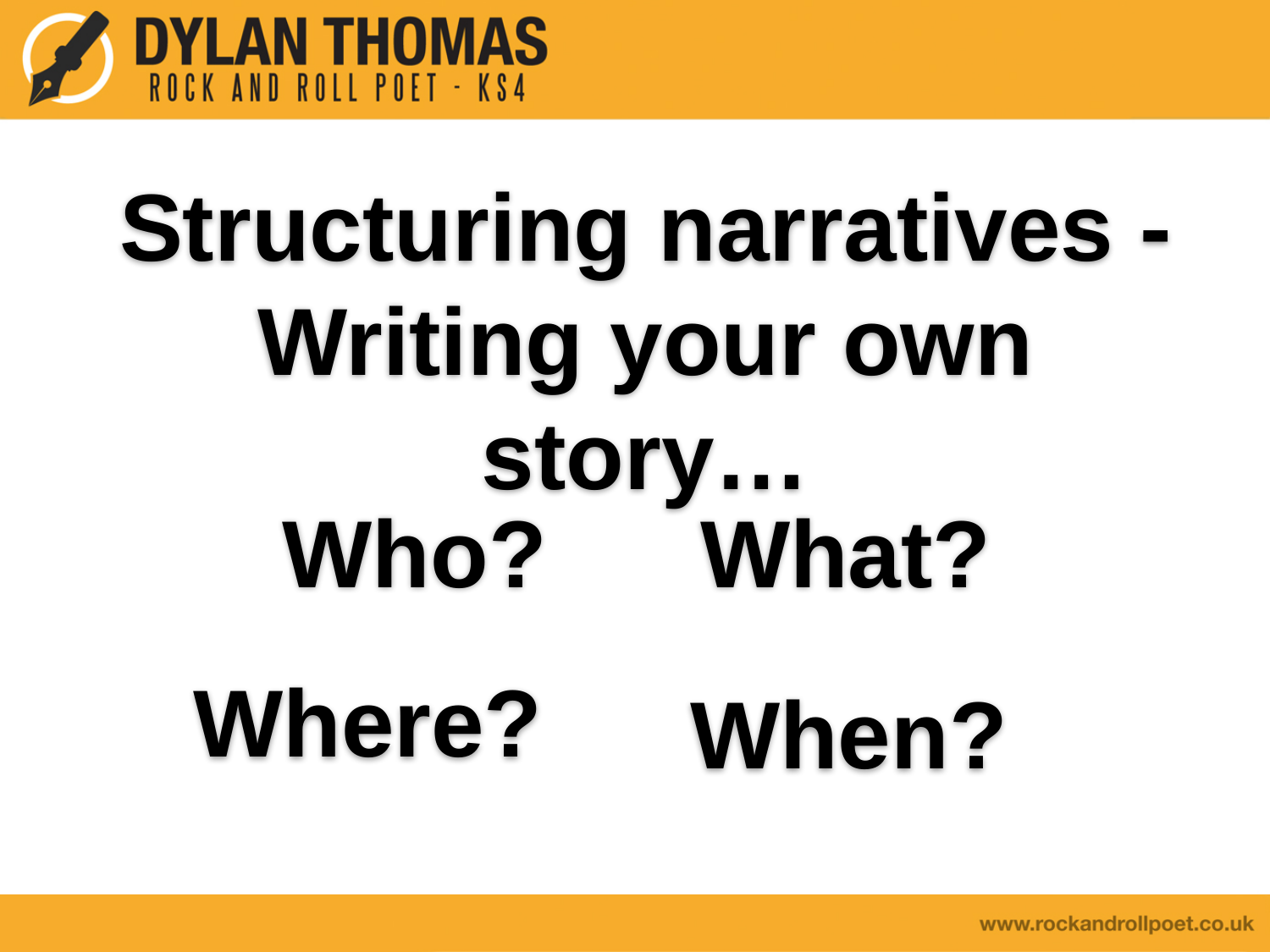

Structuring narratives -
Writing your own story…
Who?
What?
Where?
When?